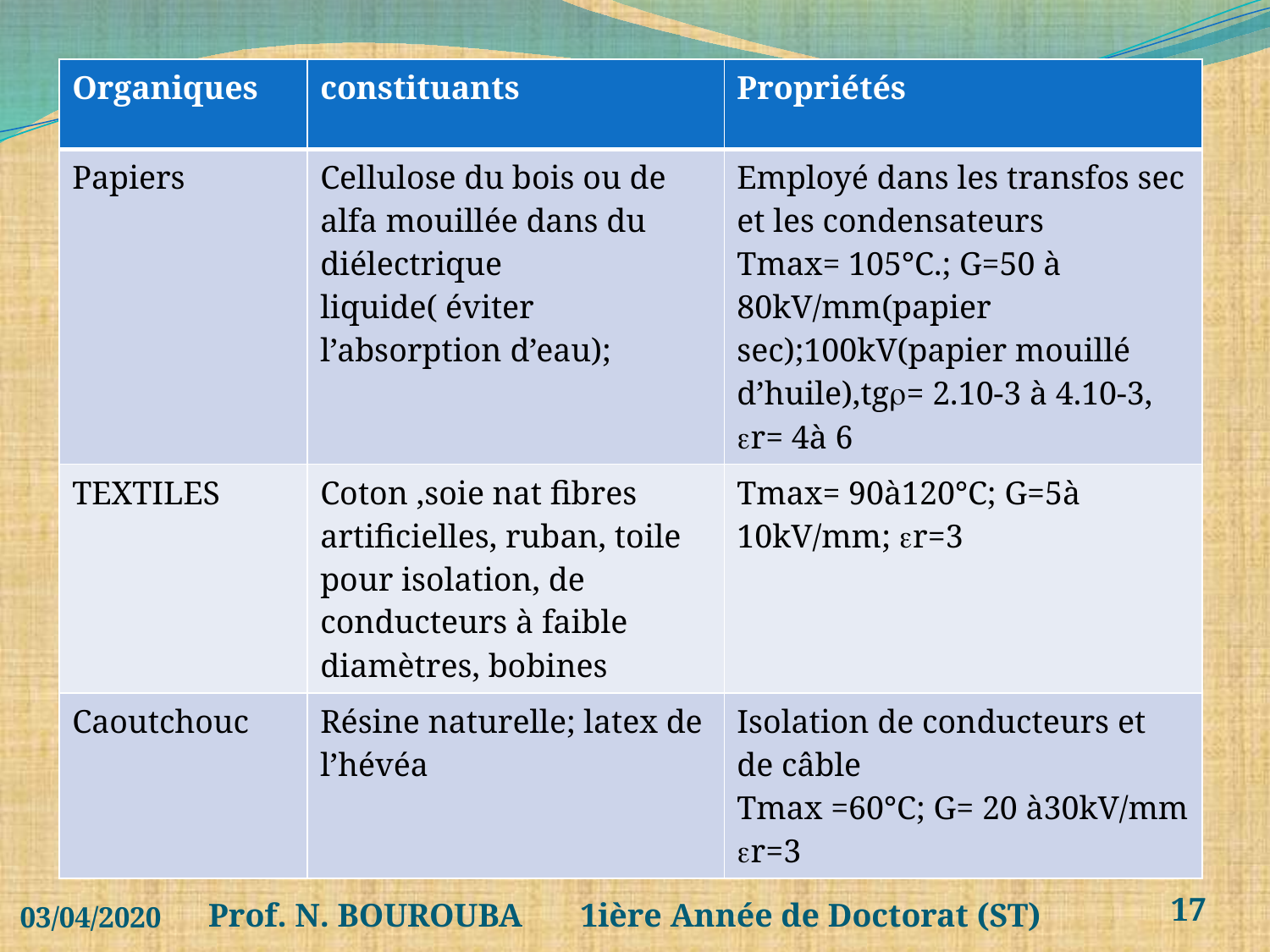

| Organiques | constituants | Propriétés |
| --- | --- | --- |
| Papiers | Cellulose du bois ou de alfa mouillée dans du diélectrique liquide( éviter l’absorption d’eau); | Employé dans les transfos sec et les condensateurs Tmax= 105°C.; G=50 à 80kV/mm(papier sec);100kV(papier mouillé d’huile),tgρ= 2.10-3 à 4.10-3, εr= 4à 6 |
| TEXTILES | Coton ,soie nat fibres artificielles, ruban, toile pour isolation, de conducteurs à faible diamètres, bobines | Tmax= 90à120°C; G=5à 10kV/mm; εr=3 |
| Caoutchouc | Résine naturelle; latex de l’hévéa | Isolation de conducteurs et de câble Tmax =60°C; G= 20 à30kV/mm εr=3 |
03/04/2020
Prof. N. BOUROUBA       1ière Année de Doctorat (ST)
17